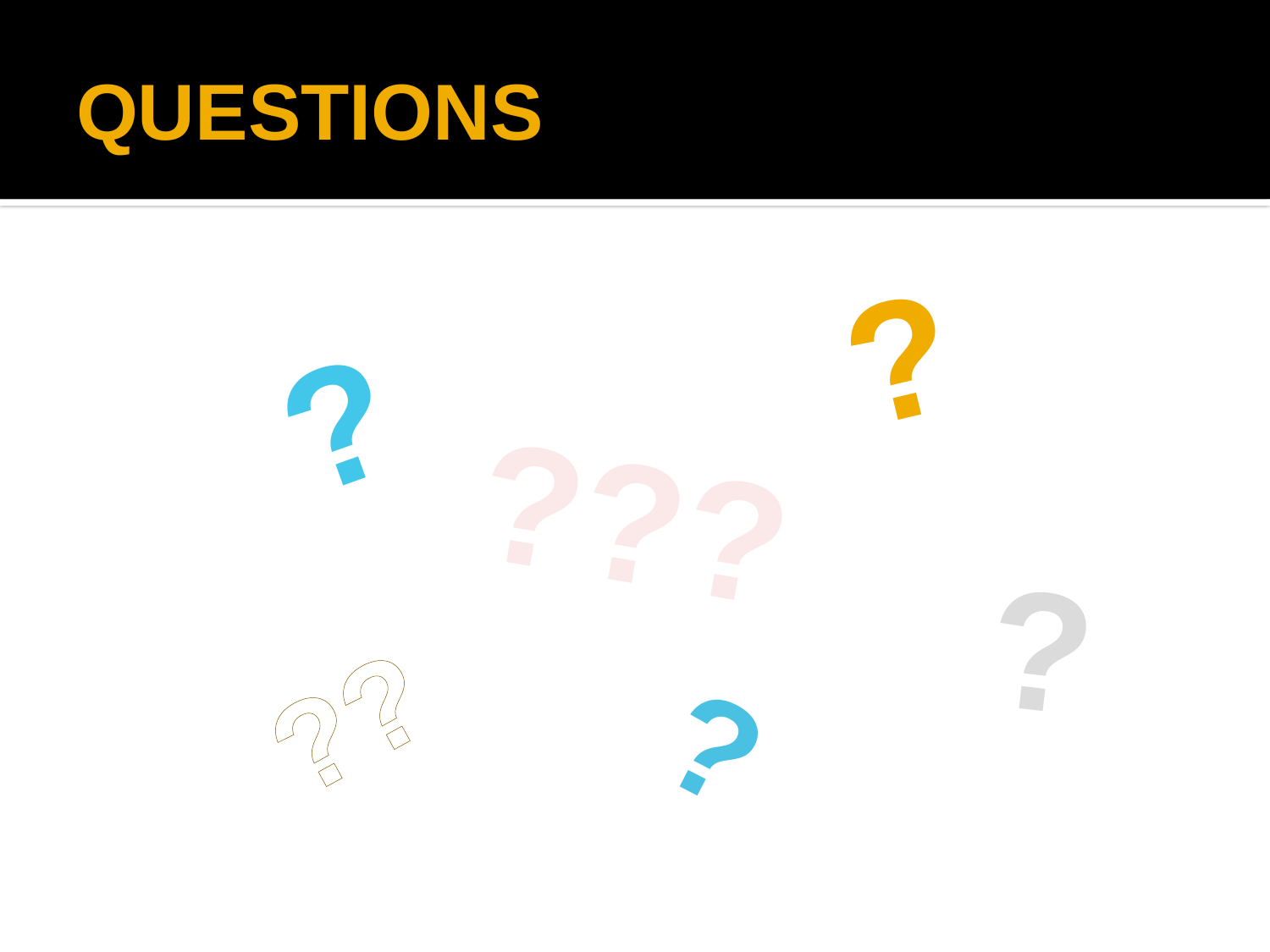

# QUESTIONS
?
?
???
?
??
?